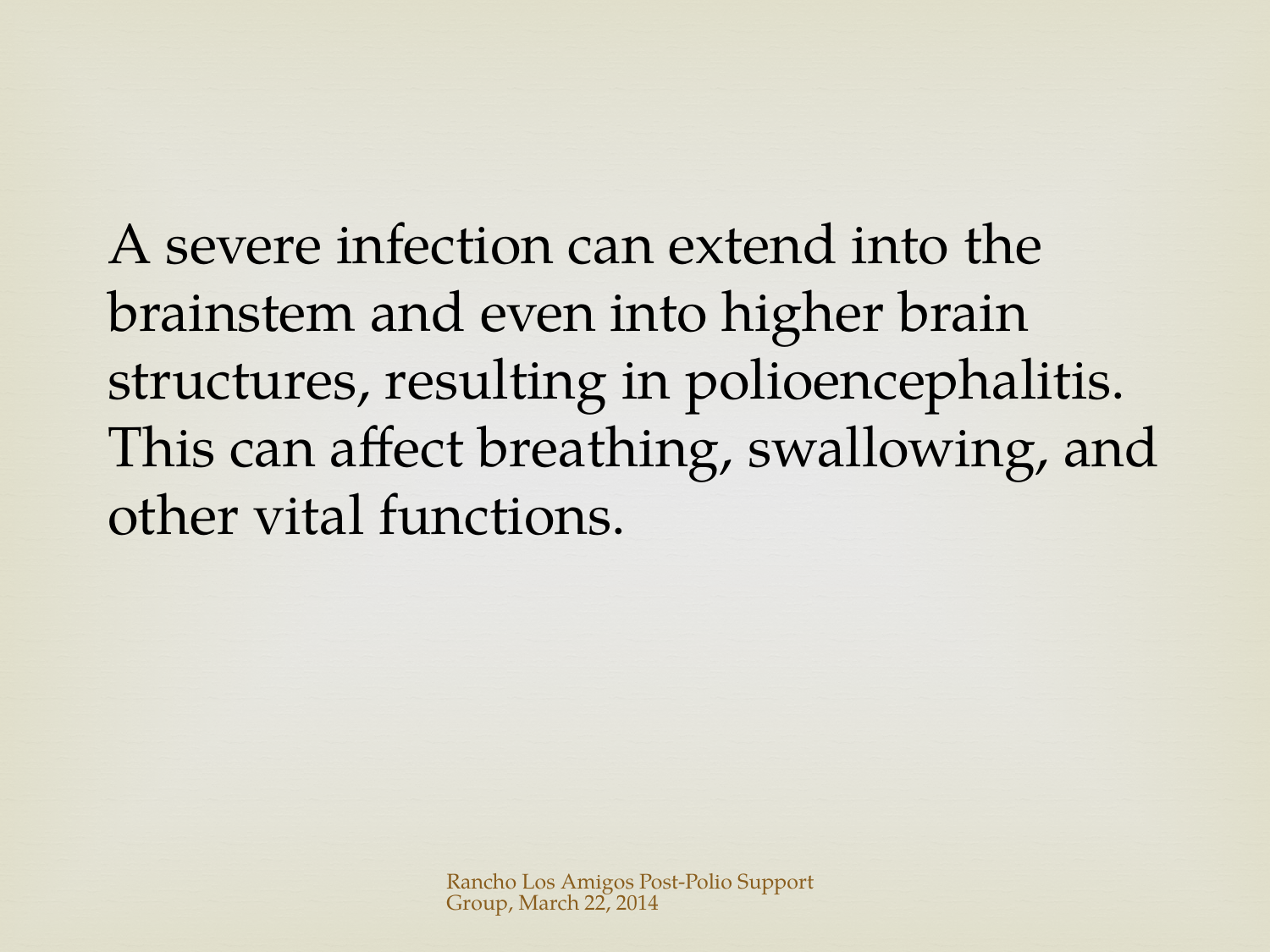

A severe infection can extend into the brainstem and even into higher brain structures, resulting in polioencephalitis. This can affect breathing, swallowing, and other vital functions.

Rancho Los Amigos Post-Polio Support Group, March 22, 2014